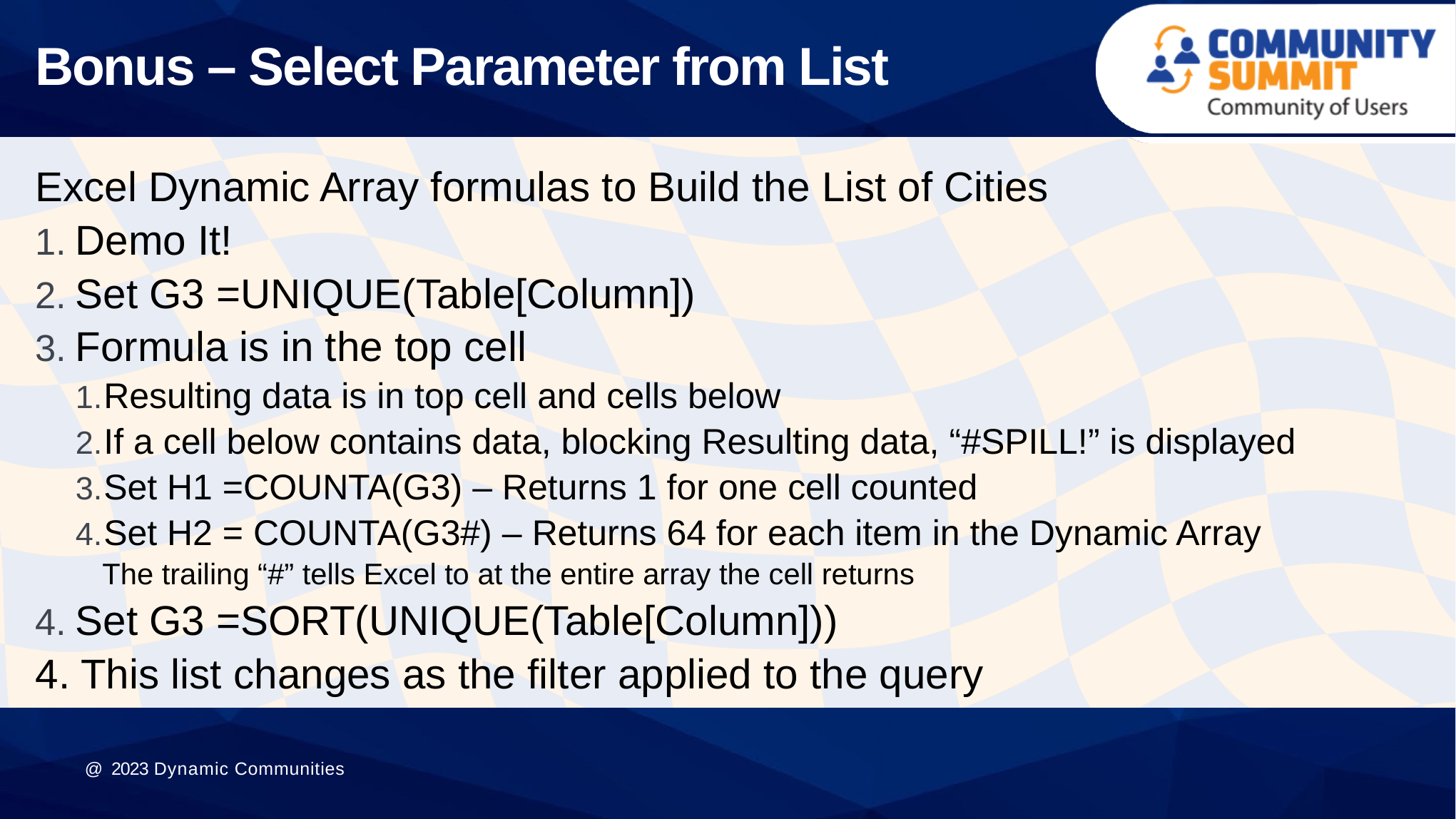

# Bonus – Select Parameter from List
Excel Dynamic Array formulas to Build the List of Cities
Demo It!
Set G3 =UNIQUE(Table[Column])
Formula is in the top cell
Resulting data is in top cell and cells below
If a cell below contains data, blocking Resulting data, “#SPILL!” is displayed
Set H1 =COUNTA(G3) – Returns 1 for one cell counted
Set H2 = COUNTA(G3#) – Returns 64 for each item in the Dynamic Array
The trailing “#” tells Excel to at the entire array the cell returns
Set G3 =SORT(UNIQUE(Table[Column]))
4. This list changes as the filter applied to the query